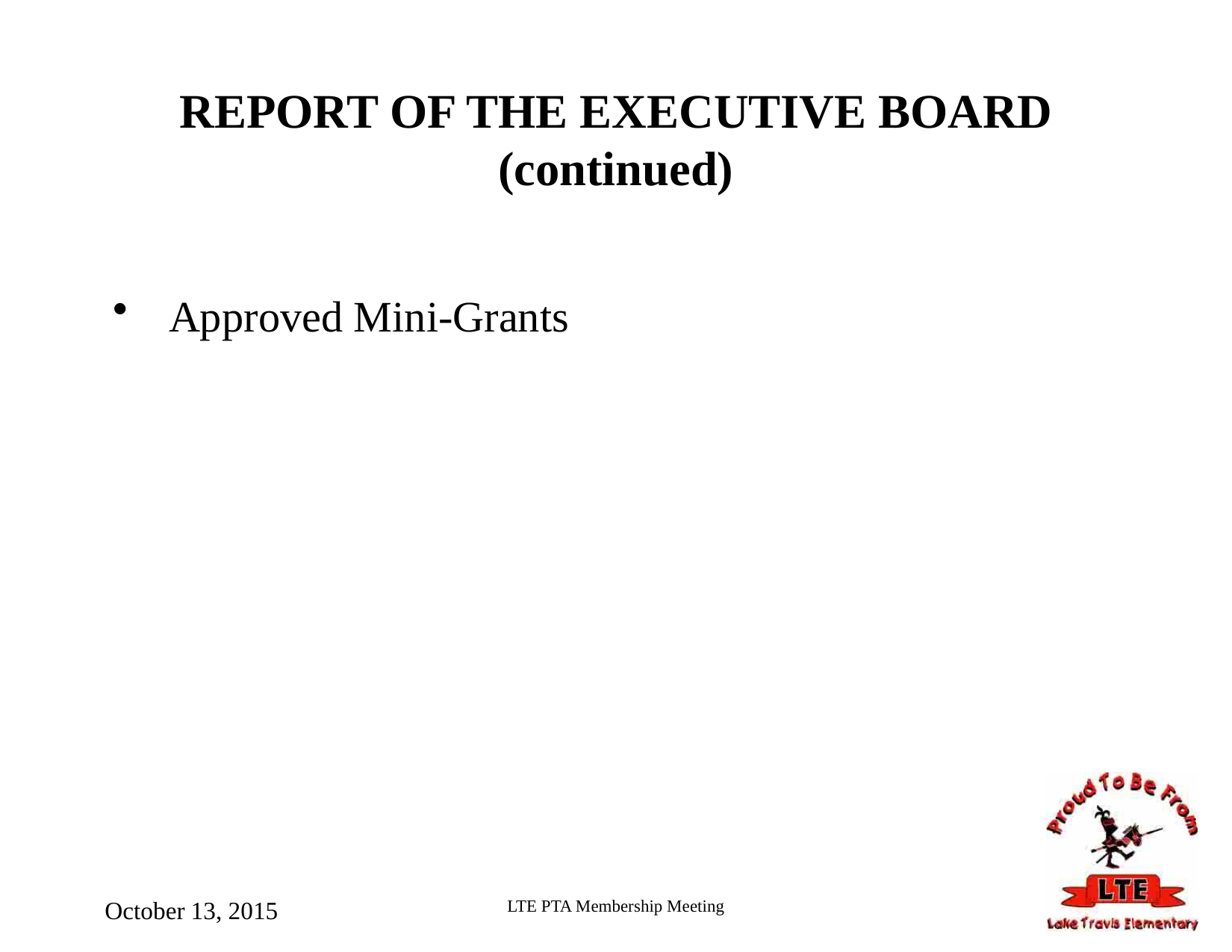

# REPORT OF THE EXECUTIVE BOARD (continued)

Approved Mini-Grants
October 13, 2015
LTE PTA Membership Meeting